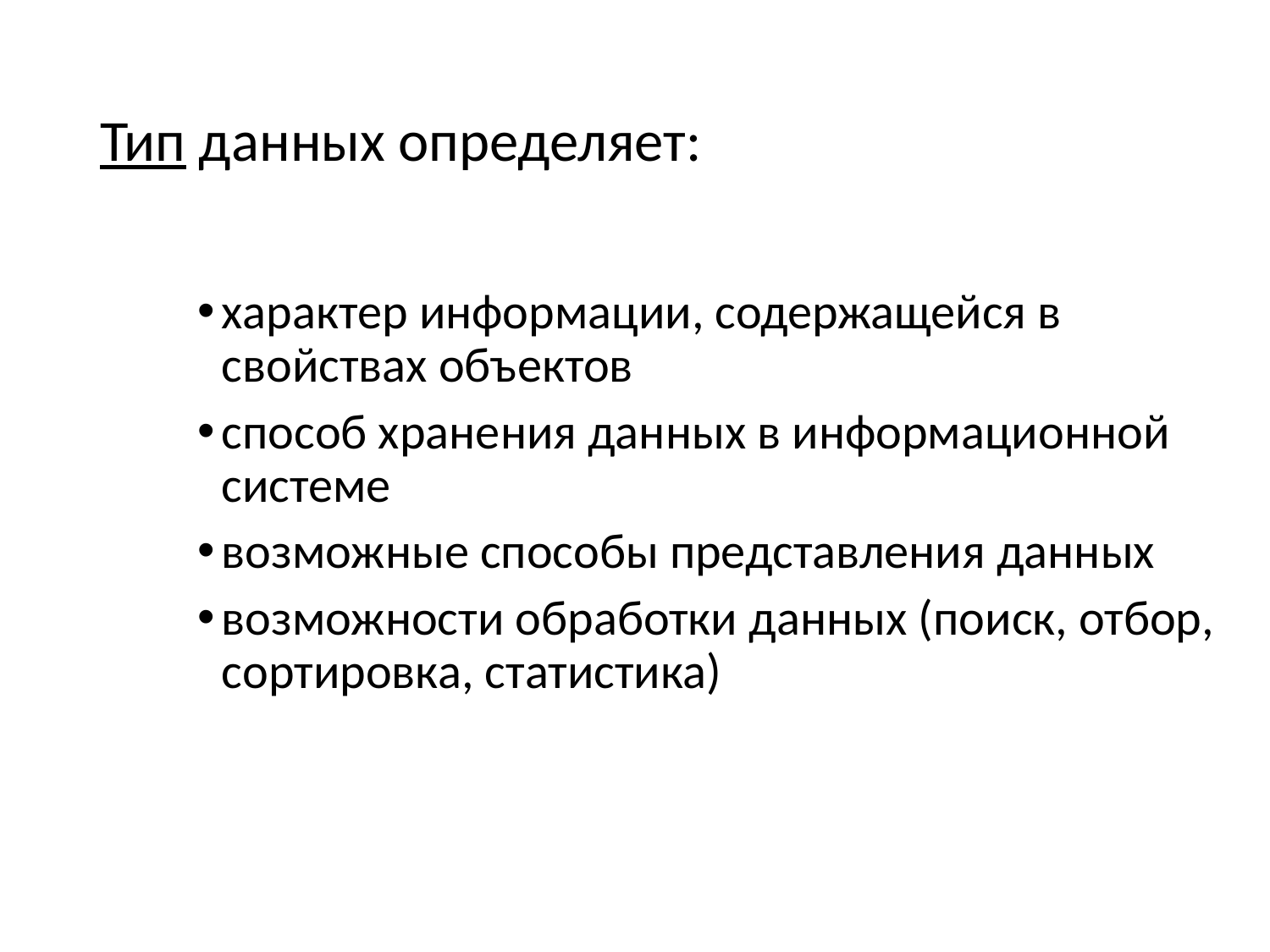

# Тип данных определяет:
характер информации, содержащейся в свойствах объектов
способ хранения данных в информационной системе
возможные способы представления данных
возможности обработки данных (поиск, отбор, сортировка, статистика)